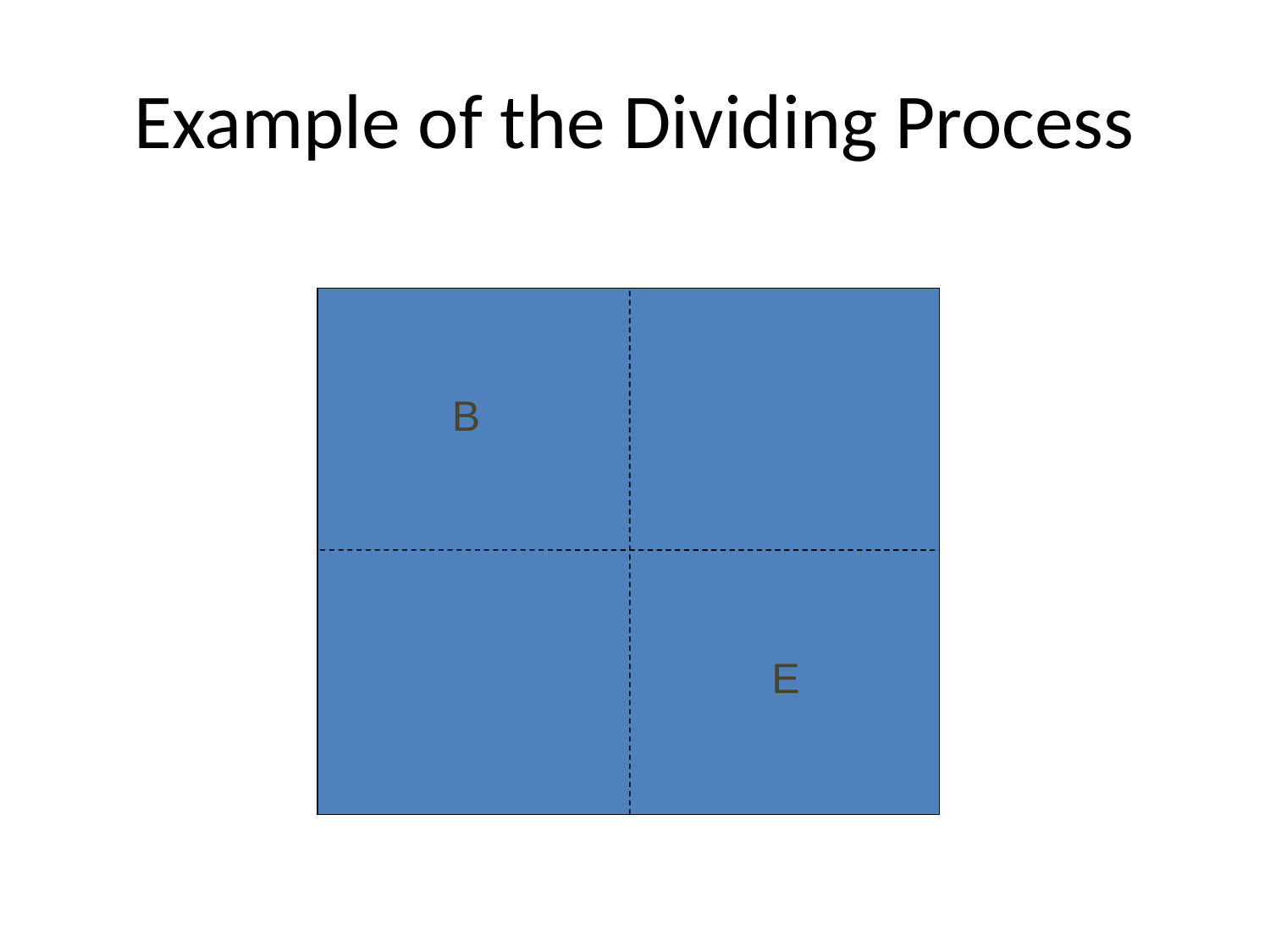

# Example of the Dividing Process

B

E